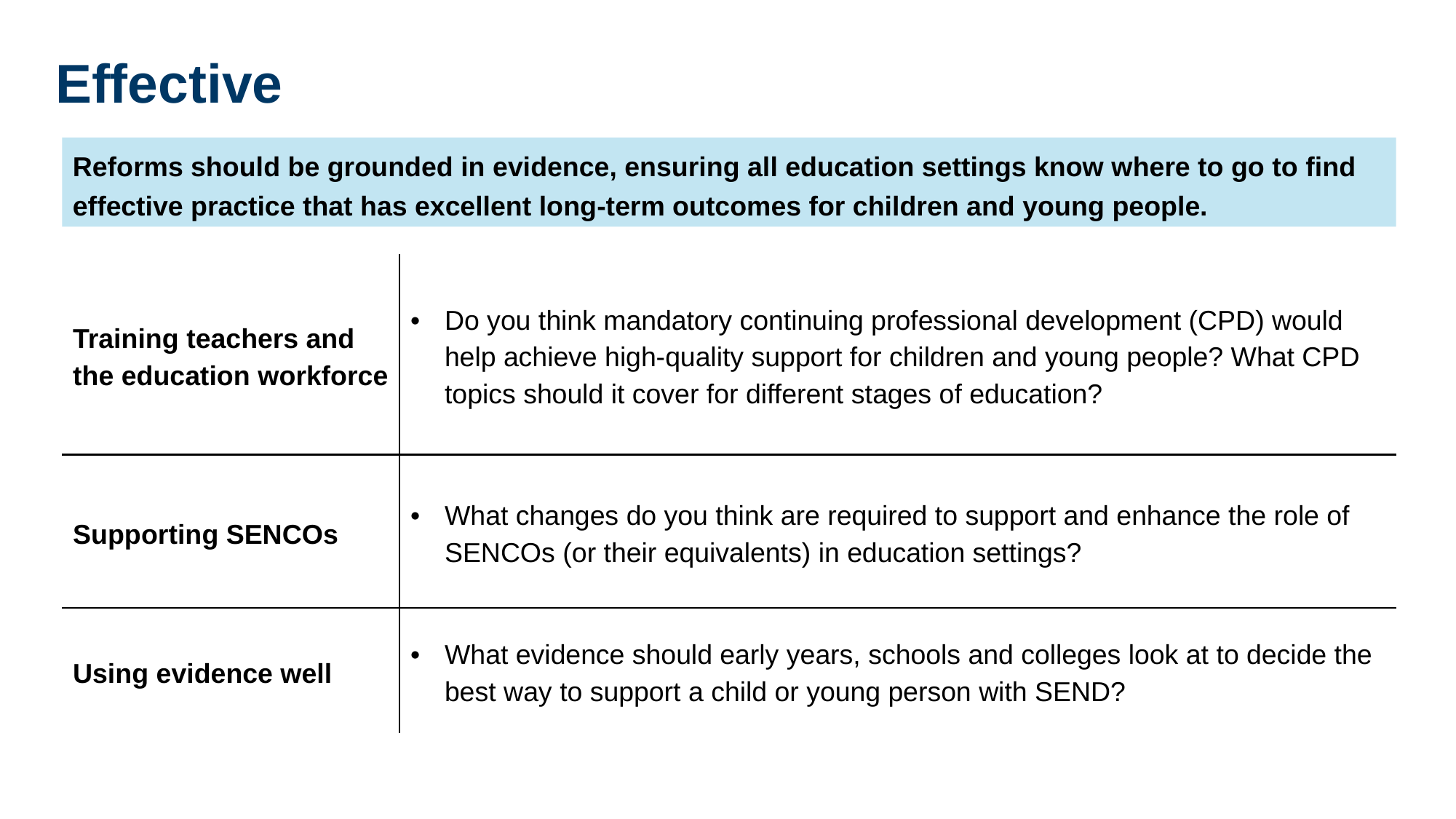

Effective
Reforms should be grounded in evidence, ensuring all education settings know where to go to find effective practice that has excellent long-term outcomes for children and young people.
| Training teachers and the education workforce​ | Do you think mandatory continuing professional development (CPD) would help achieve high-quality support for children and young people? What CPD topics should it cover for different stages of education?​ |
| --- | --- |
| Supporting SENCOs ​ | What changes do you think are required to support and enhance the role of SENCOs (or their equivalents) in education settings? ​ |
| Using evidence well​ | What evidence should early years, schools and colleges look at to decide the best way to support a child or young person with SEND?​ |